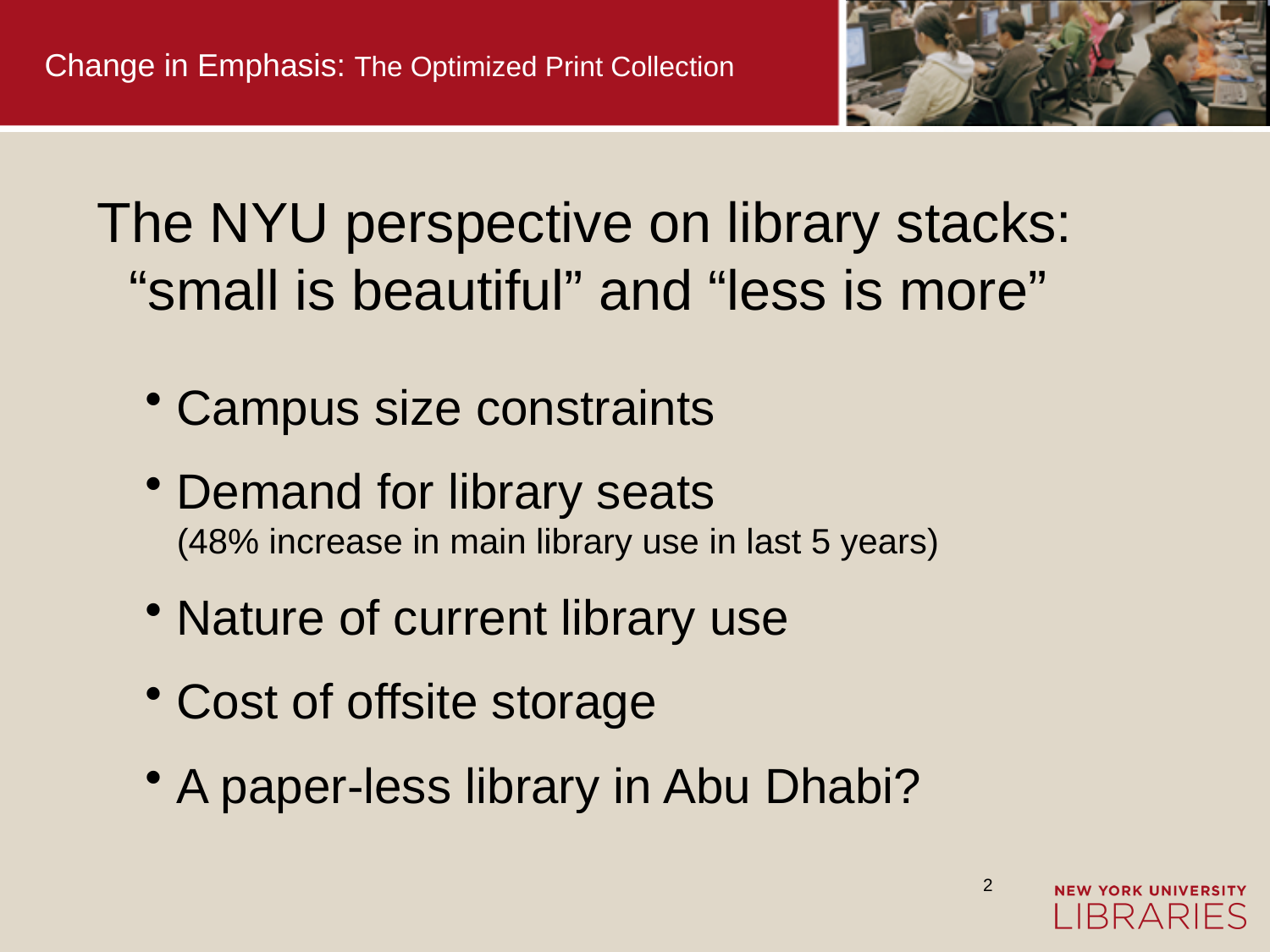

# Change in Emphasis: The Optimized Print Collection
The NYU perspective on library stacks: “small is beautiful” and “less is more”

Campus size constraints
Demand for library seats                            (48% increase in main library use in last 5 years)
Nature of current library use
Cost of offsite storage
A paper-less library in Abu Dhabi?
2